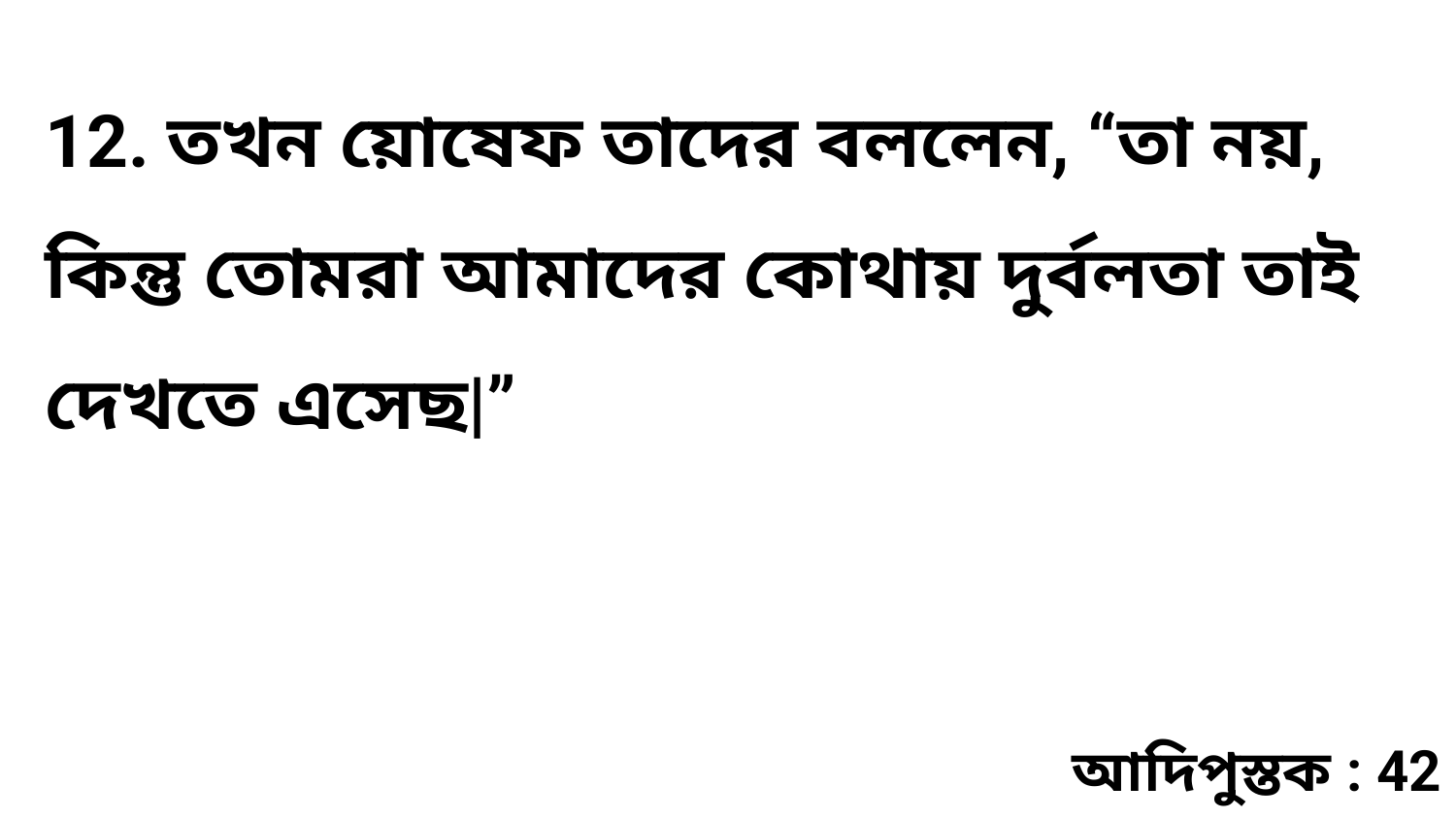

12. তখন য়োষেফ তাদের বললেন, “তা নয়, কিন্তু তোমরা আমাদের কোথায় দুর্বলতা তাই দেখতে এসেছ|”
আদিপুস্তক : 42